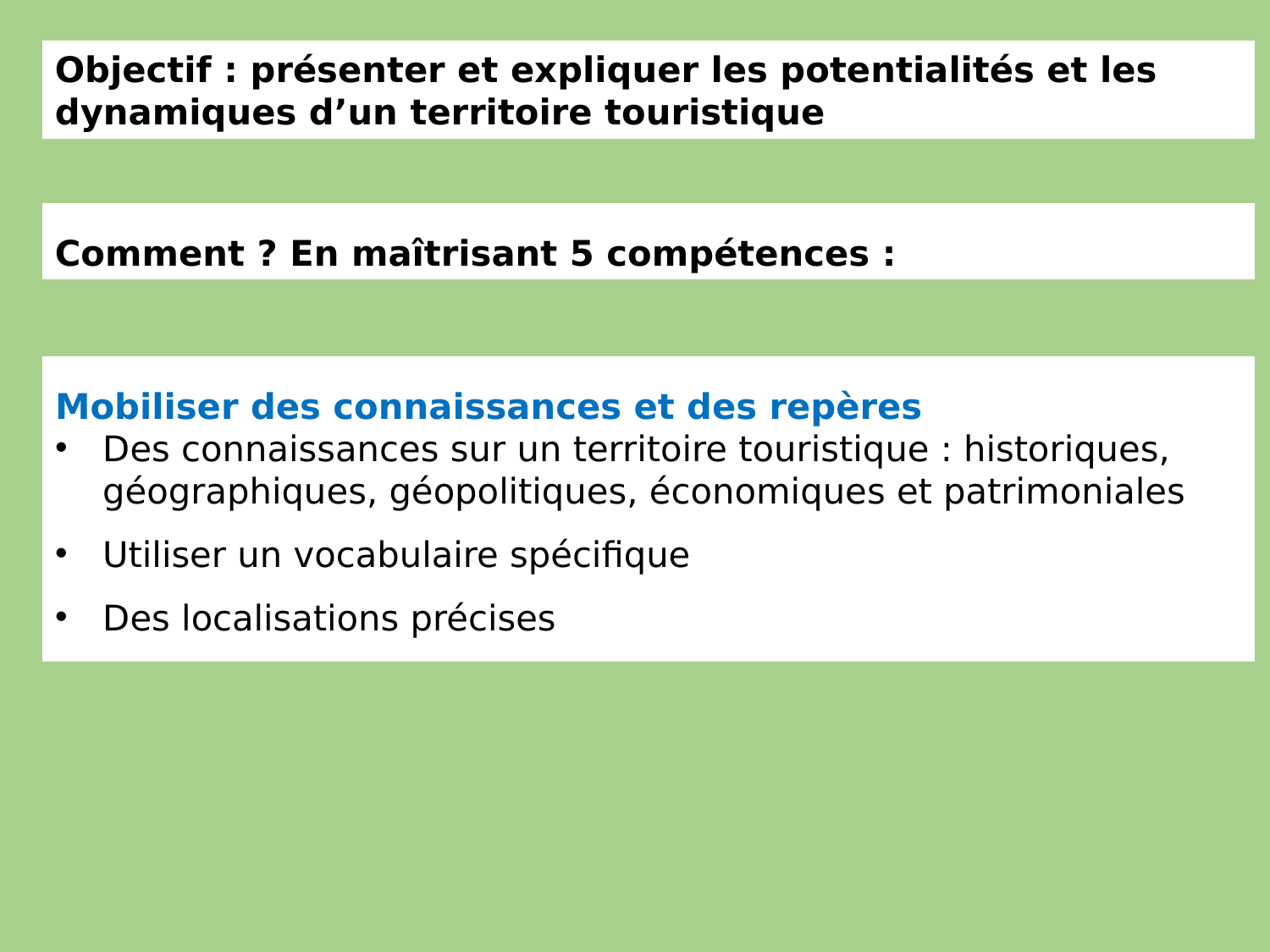

Objectif : présenter et expliquer les potentialités et les dynamiques d’un territoire touristique
Comment ? En maîtrisant 5 compétences :
Mobiliser des connaissances et des repères
Des connaissances sur un territoire touristique : historiques, géographiques, géopolitiques, économiques et patrimoniales
Utiliser un vocabulaire spécifique
Des localisations précises